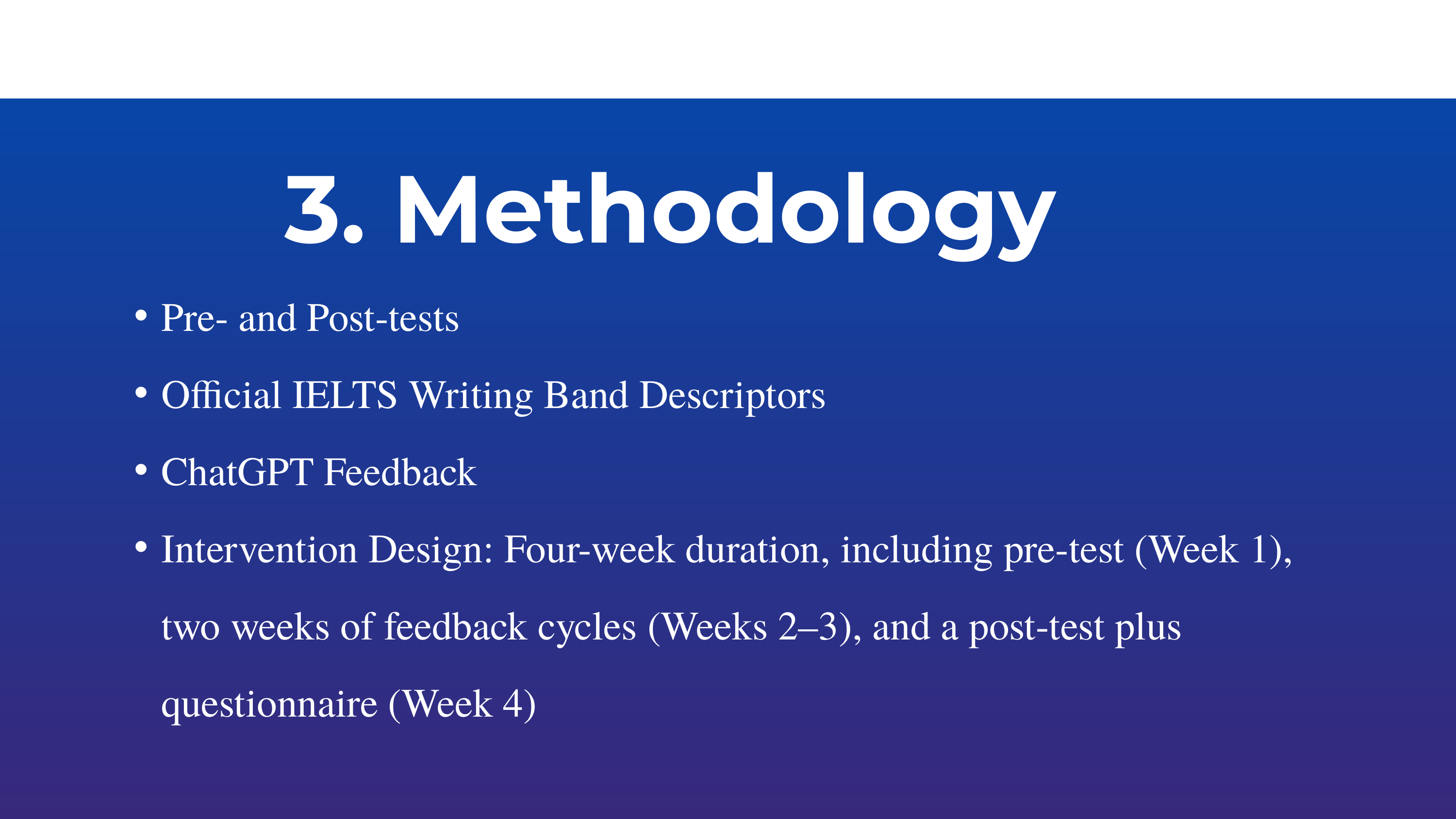

3. Methodology
Pre- and Post-tests
Official IELTS Writing Band Descriptors
ChatGPT Feedback
Intervention Design: Four-week duration, including pre-test (Week 1), two weeks of feedback cycles (Weeks 2–3), and a post-test plus questionnaire (Week 4)